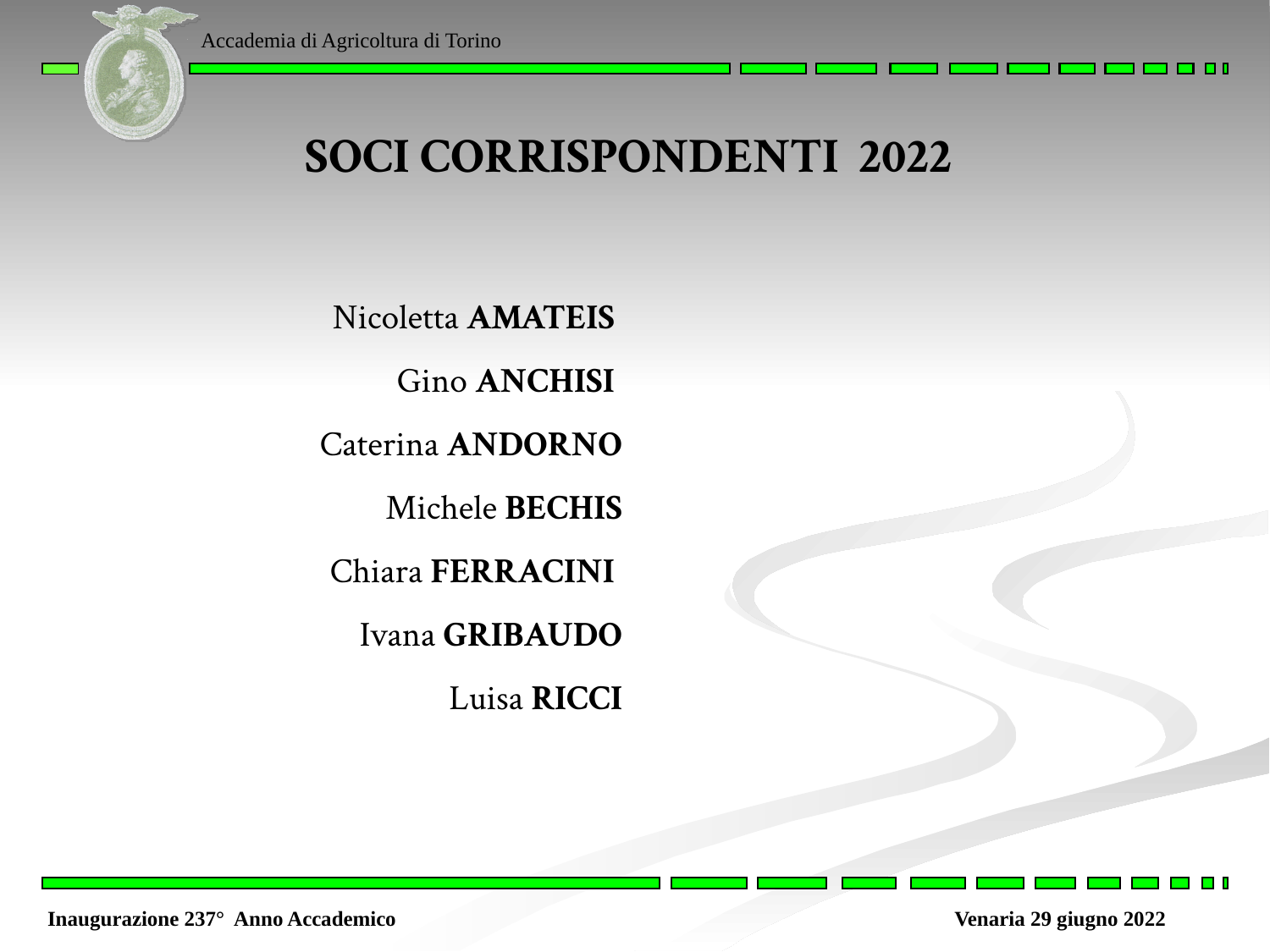

# SOCI CORRISPONDENTI  2022

Nicoletta AMATEIS
Gino ANCHISI
Caterina ANDORNO
Michele BECHIS
Chiara FERRACINI
Ivana GRIBAUDO
Luisa RICCI